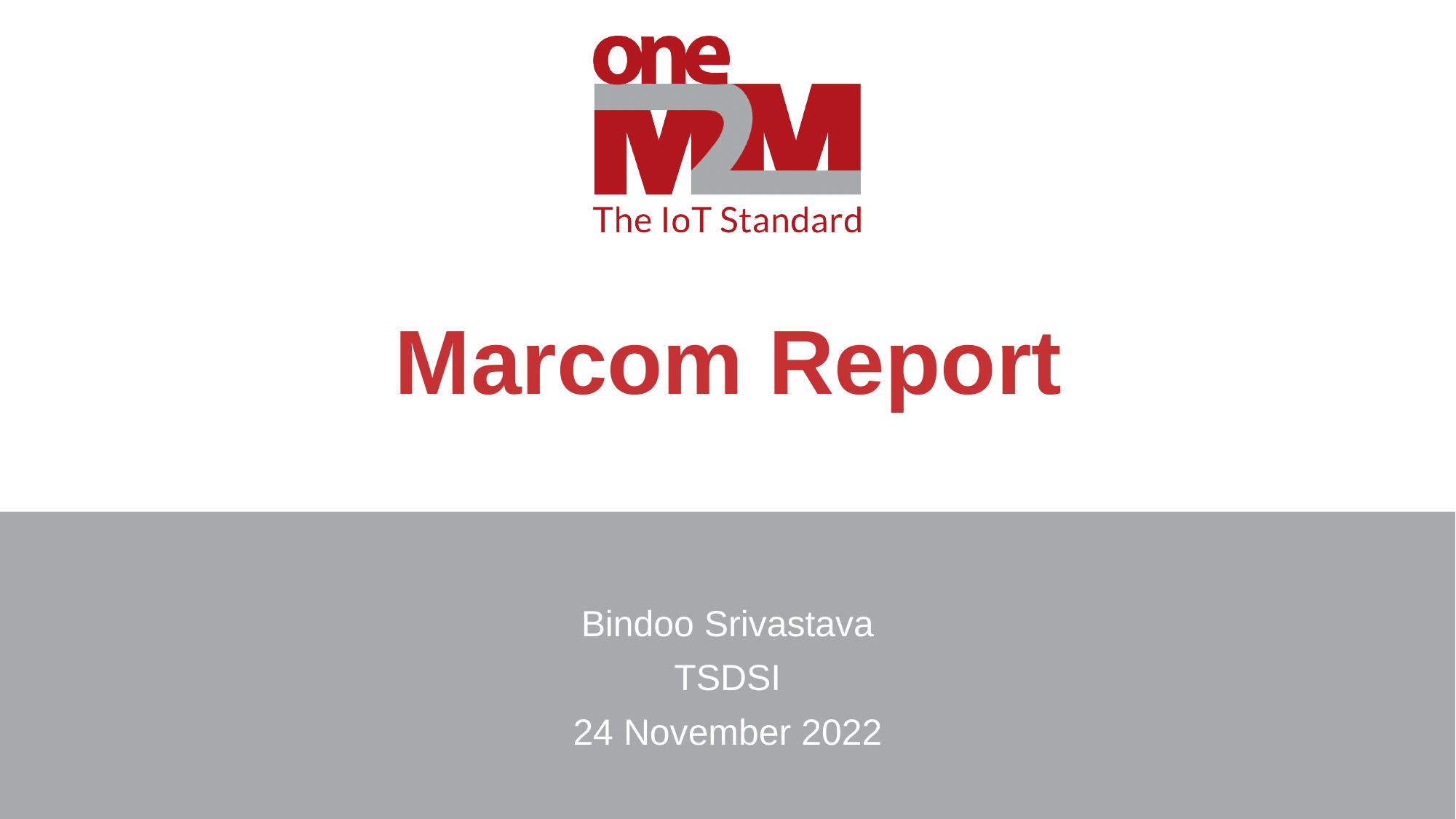

# Marcom Report
Bindoo Srivastava
TSDSI
24 November 2022